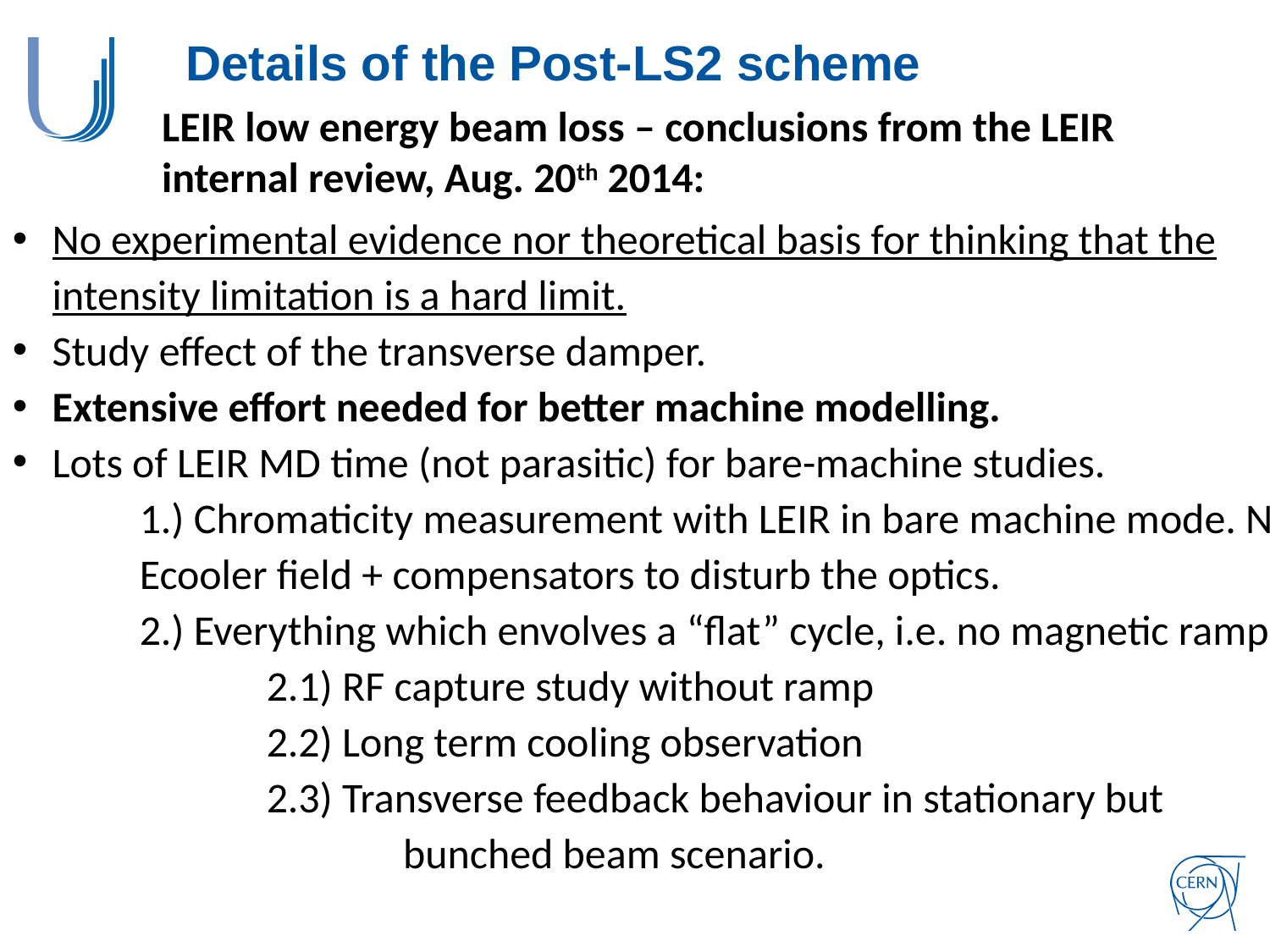

# Details of the Post-LS2 scheme
LEIR low energy beam loss – conclusions from the LEIR internal review, Aug. 20th 2014:

No experimental evidence nor theoretical basis for thinking that the intensity limitation is a hard limit.
Study effect of the transverse damper.
Extensive effort needed for better machine modelling.
Lots of LEIR MD time (not parasitic) for bare-machine studies.
	1.) Chromaticity measurement with LEIR in bare machine mode. No 	Ecooler field + compensators to disturb the optics.
	2.) Everything which envolves a “flat” cycle, i.e. no magnetic ramp.
		2.1) RF capture study without ramp
		2.2) Long term cooling observation
		2.3) Transverse feedback behaviour in stationary but
			 bunched beam scenario.